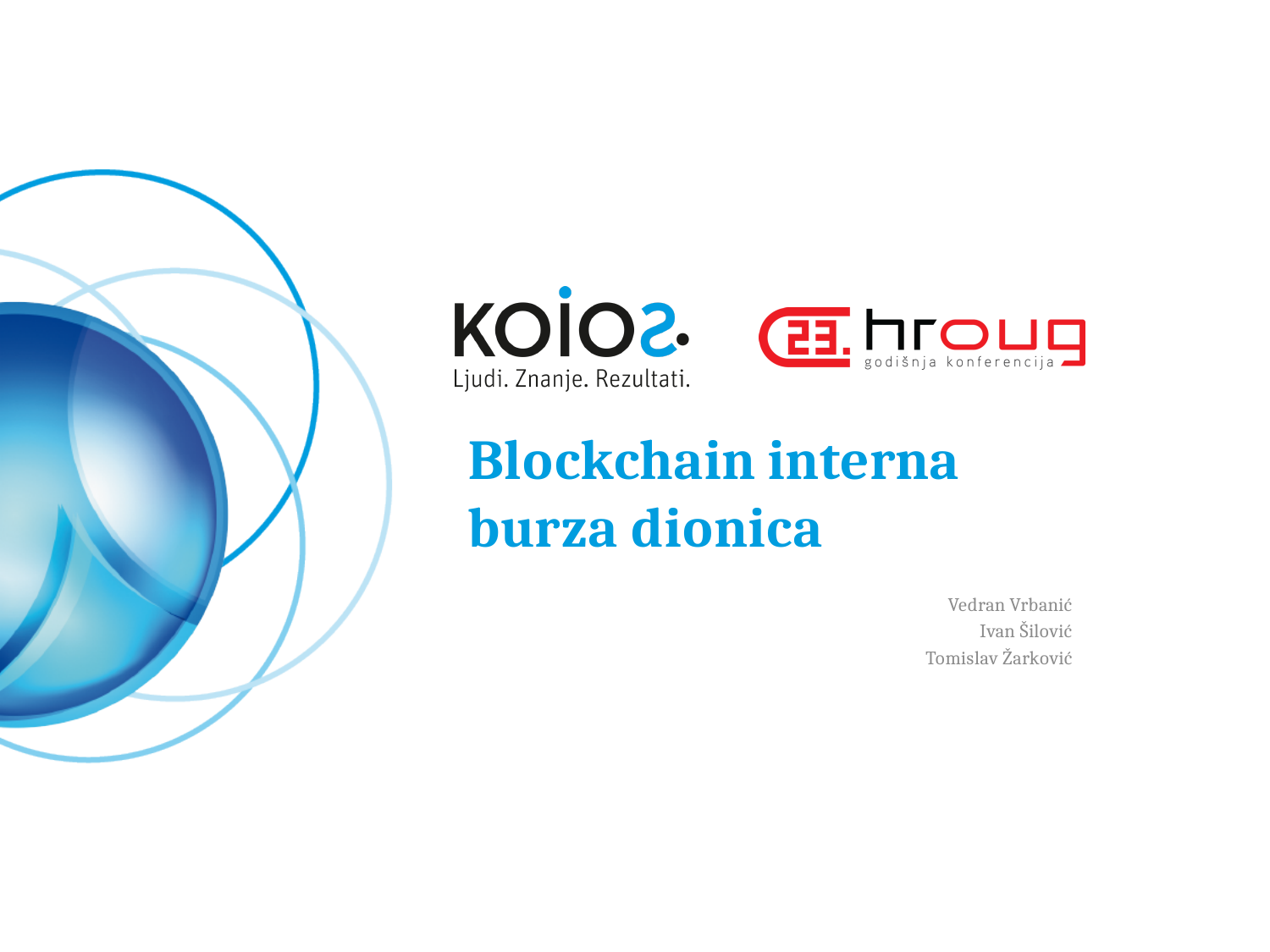

# Blockchain interna burza dionica
Vedran Vrbanić
Ivan Šilović
Tomislav Žarković